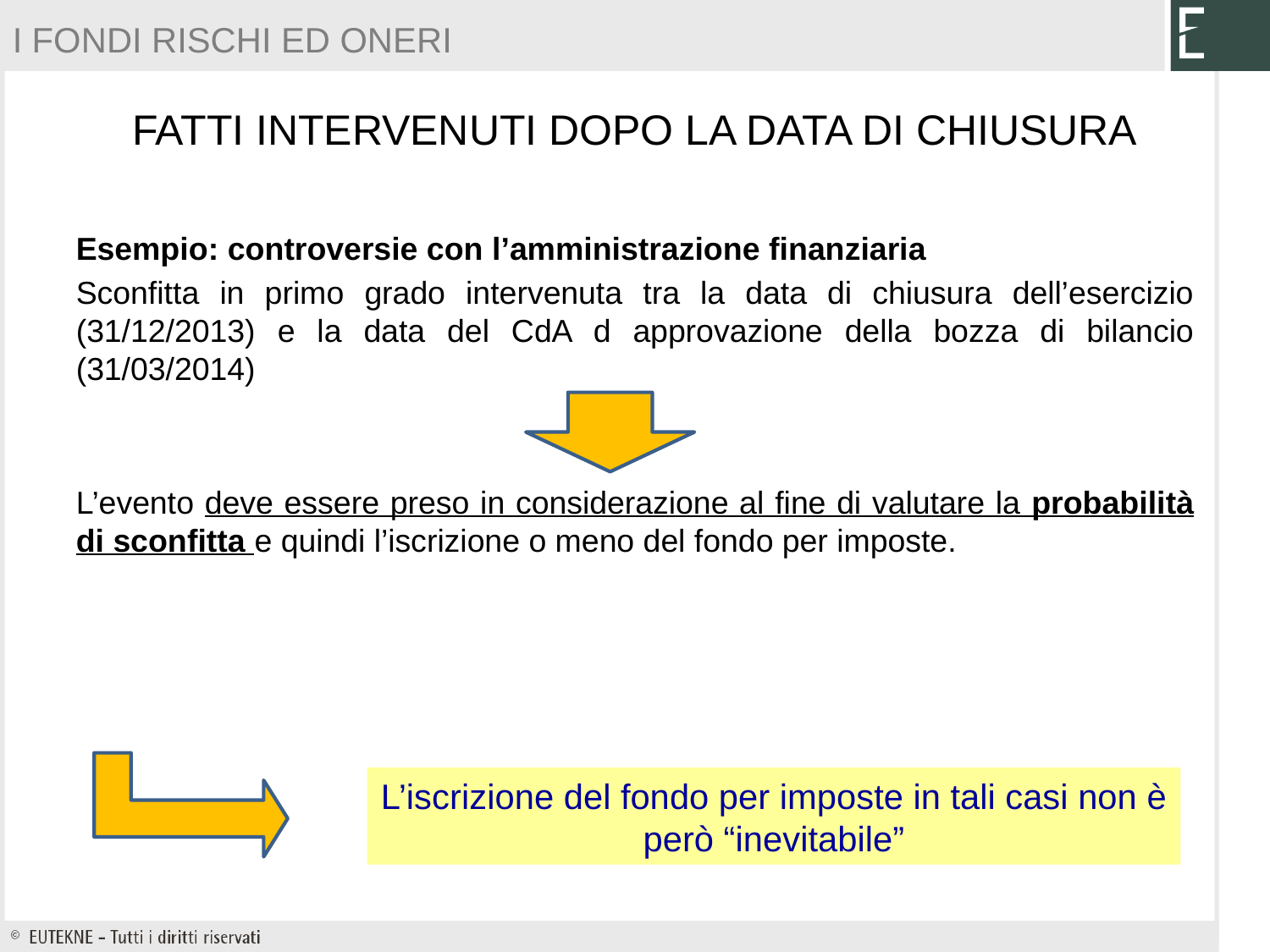

I FONDI RISCHI ED ONERI
# fatti intervenuti dopo la data di chiusura
Esempio: controversie con l’amministrazione finanziaria
Sconfitta in primo grado intervenuta tra la data di chiusura dell’esercizio (31/12/2013) e la data del CdA d approvazione della bozza di bilancio (31/03/2014)

L’evento deve essere preso in considerazione al fine di valutare la probabilità di sconfitta e quindi l’iscrizione o meno del fondo per imposte.

L’iscrizione del fondo per imposte in tali casi non è però “inevitabile”